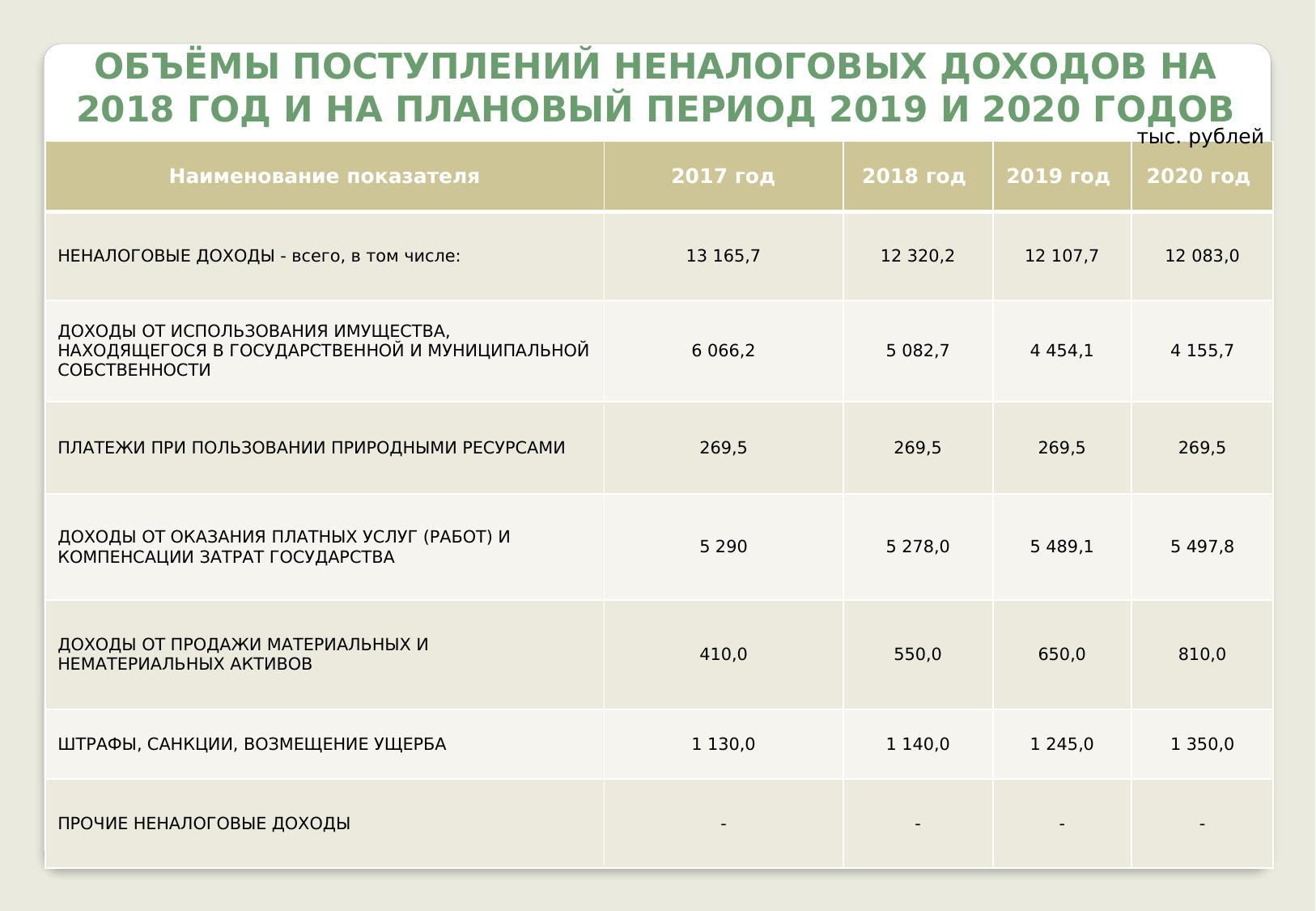

Объёмы поступлений неналоговых доходов на 2018 год и на плановый период 2019 и 2020 годов
тыс. рублей
| Наименование показателя | 2017 год | 2018 год | 2019 год | 2020 год |
| --- | --- | --- | --- | --- |
| НЕНАЛОГОВЫЕ ДОХОДЫ - всего, в том числе: | 13 165,7 | 12 320,2 | 12 107,7 | 12 083,0 |
| ДОХОДЫ ОТ ИСПОЛЬЗОВАНИЯ ИМУЩЕСТВА, НАХОДЯЩЕГОСЯ В ГОСУДАРСТВЕННОЙ И МУНИЦИПАЛЬНОЙ СОБСТВЕННОСТИ | 6 066,2 | 5 082,7 | 4 454,1 | 4 155,7 |
| ПЛАТЕЖИ ПРИ ПОЛЬЗОВАНИИ ПРИРОДНЫМИ РЕСУРСАМИ | 269,5 | 269,5 | 269,5 | 269,5 |
| ДОХОДЫ ОТ ОКАЗАНИЯ ПЛАТНЫХ УСЛУГ (РАБОТ) И КОМПЕНСАЦИИ ЗАТРАТ ГОСУДАРСТВА | 5 290 | 5 278,0 | 5 489,1 | 5 497,8 |
| ДОХОДЫ ОТ ПРОДАЖИ МАТЕРИАЛЬНЫХ И НЕМАТЕРИАЛЬНЫХ АКТИВОВ | 410,0 | 550,0 | 650,0 | 810,0 |
| ШТРАФЫ, САНКЦИИ, ВОЗМЕЩЕНИЕ УЩЕРБА | 1 130,0 | 1 140,0 | 1 245,0 | 1 350,0 |
| ПРОЧИЕ НЕНАЛОГОВЫЕ ДОХОДЫ | - | - | - | - |